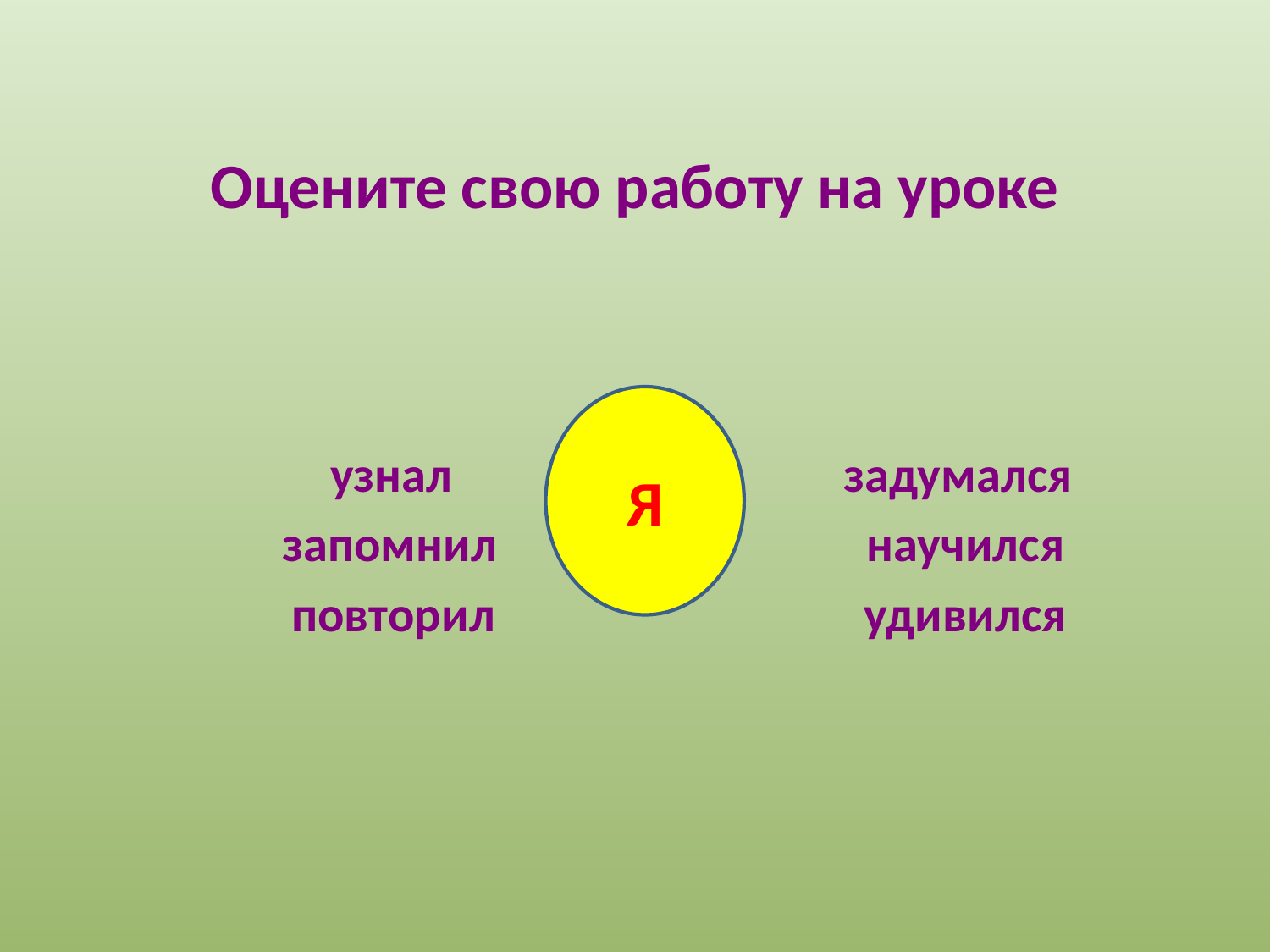

# Оцените свою работу на уроке

            узнал                                   задумался
       запомнил                                 научился
        повторил                                 удивился

Я